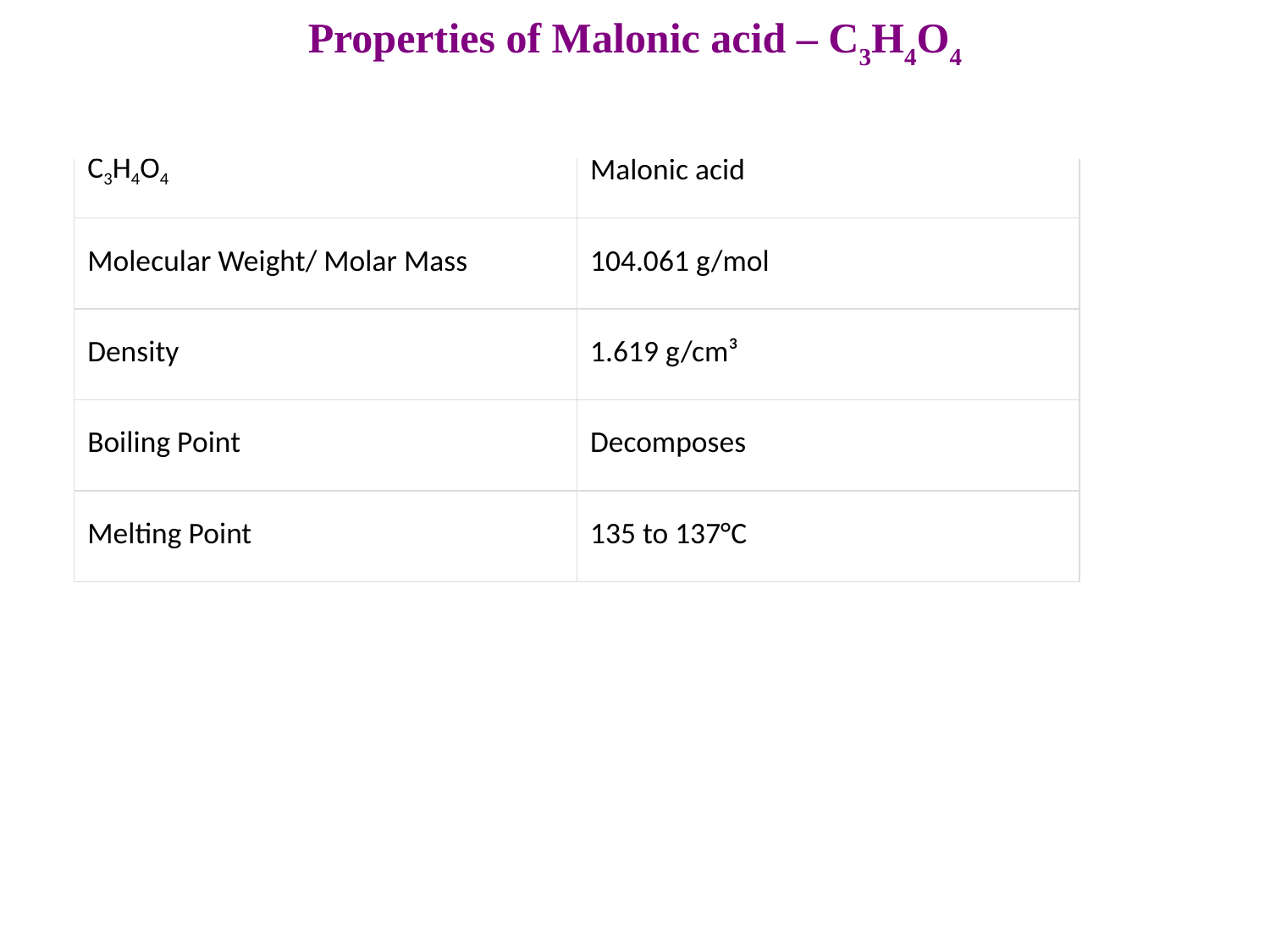

Properties of Malonic acid – C3H4O4

| C3H4O4 | Malonic acid |
| --- | --- |
| Molecular Weight/ Molar Mass | 104.061 g/mol |
| Density | 1.619 g/cm³ |
| Boiling Point | Decomposes |
| Melting Point | 135 to 137°C |